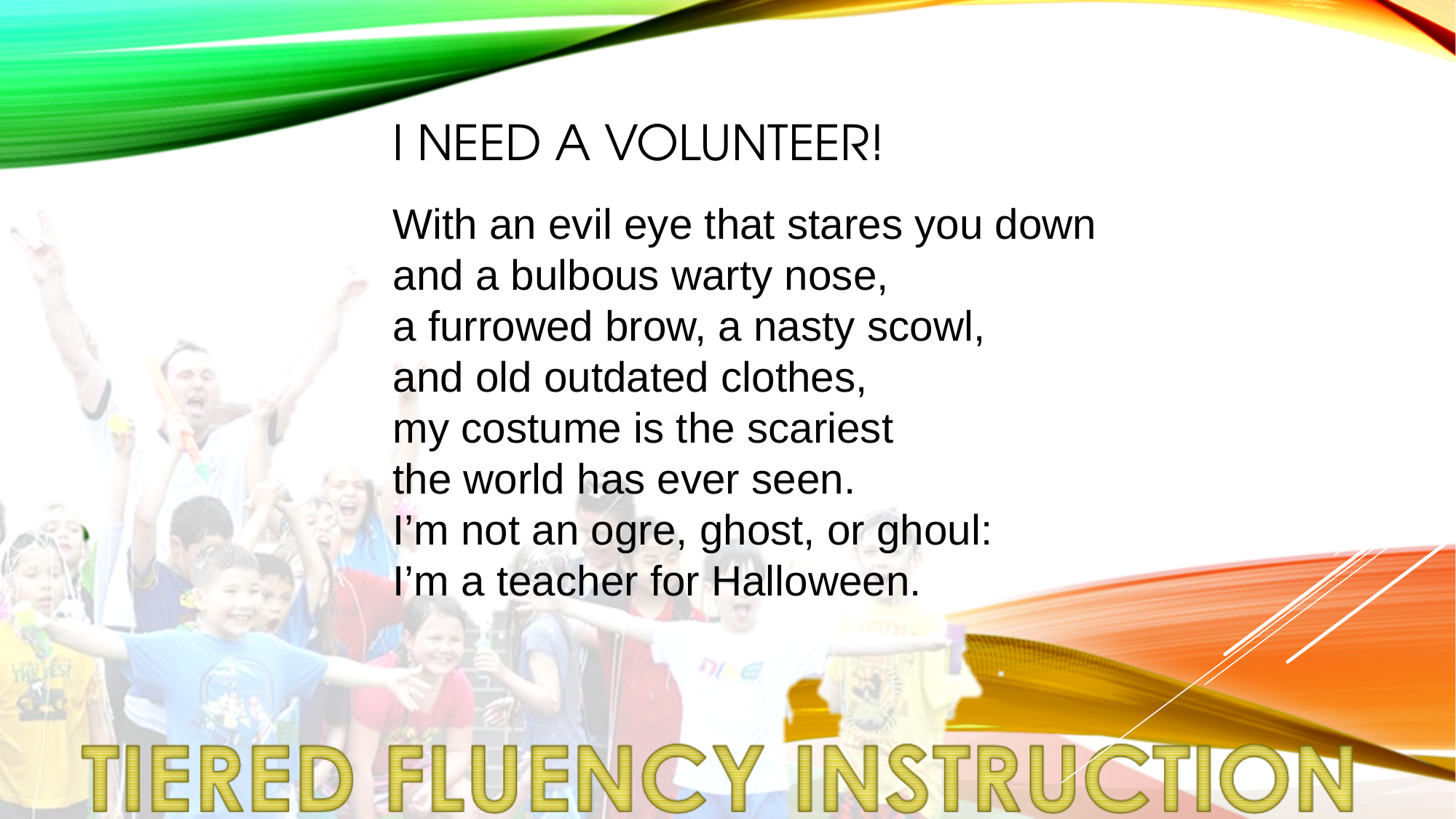

# I NEED A VOLUNTEER!
With an evil eye that stares you down
and a bulbous warty nose,
a furrowed brow, a nasty scowl,
and old outdated clothes,
my costume is the scariest
the world has ever seen.
I’m not an ogre, ghost, or ghoul:
I’m a teacher for Halloween.